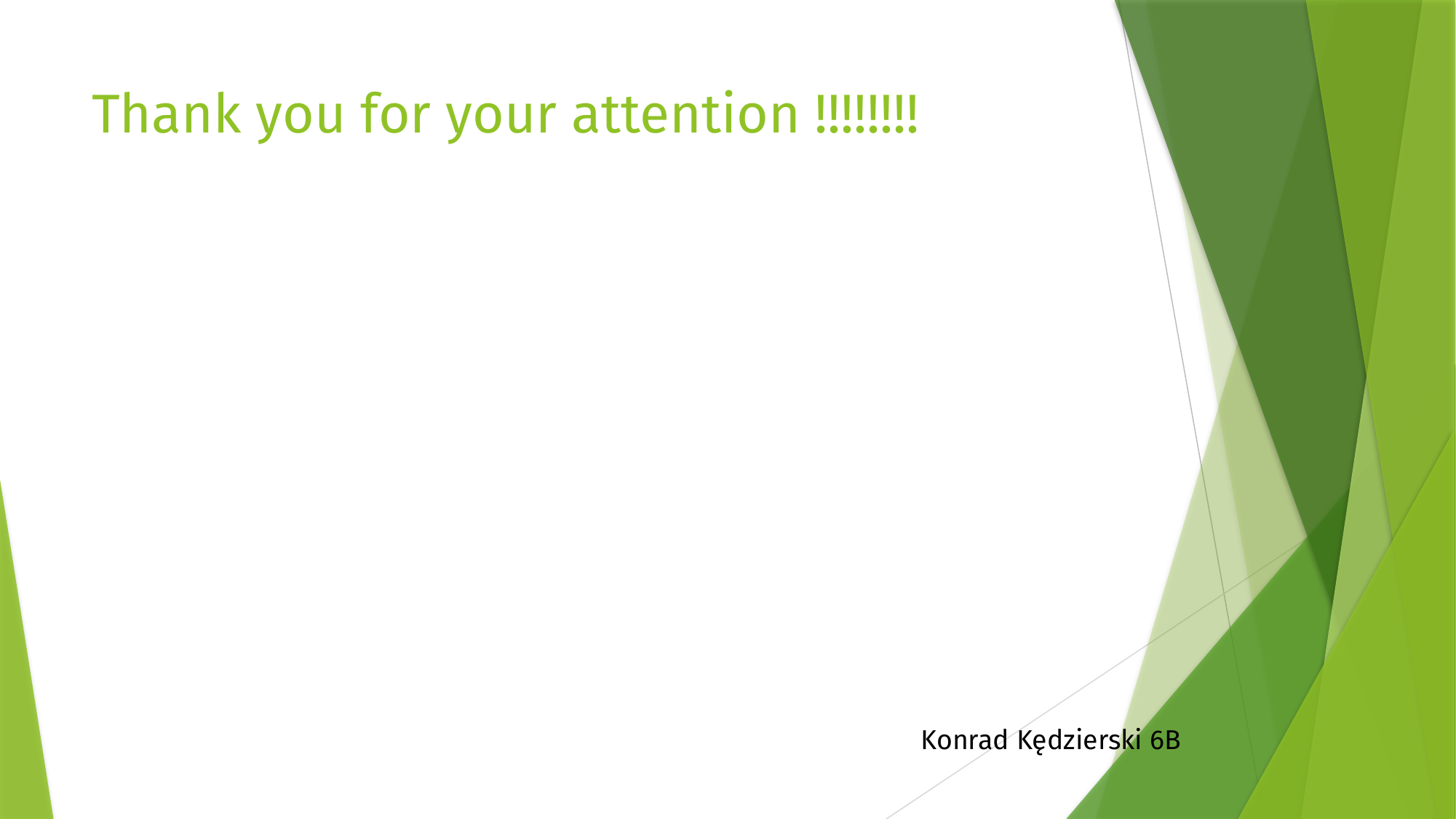

# Thank you for your attention !!!!!!!!
Konrad Kędzierski 6B